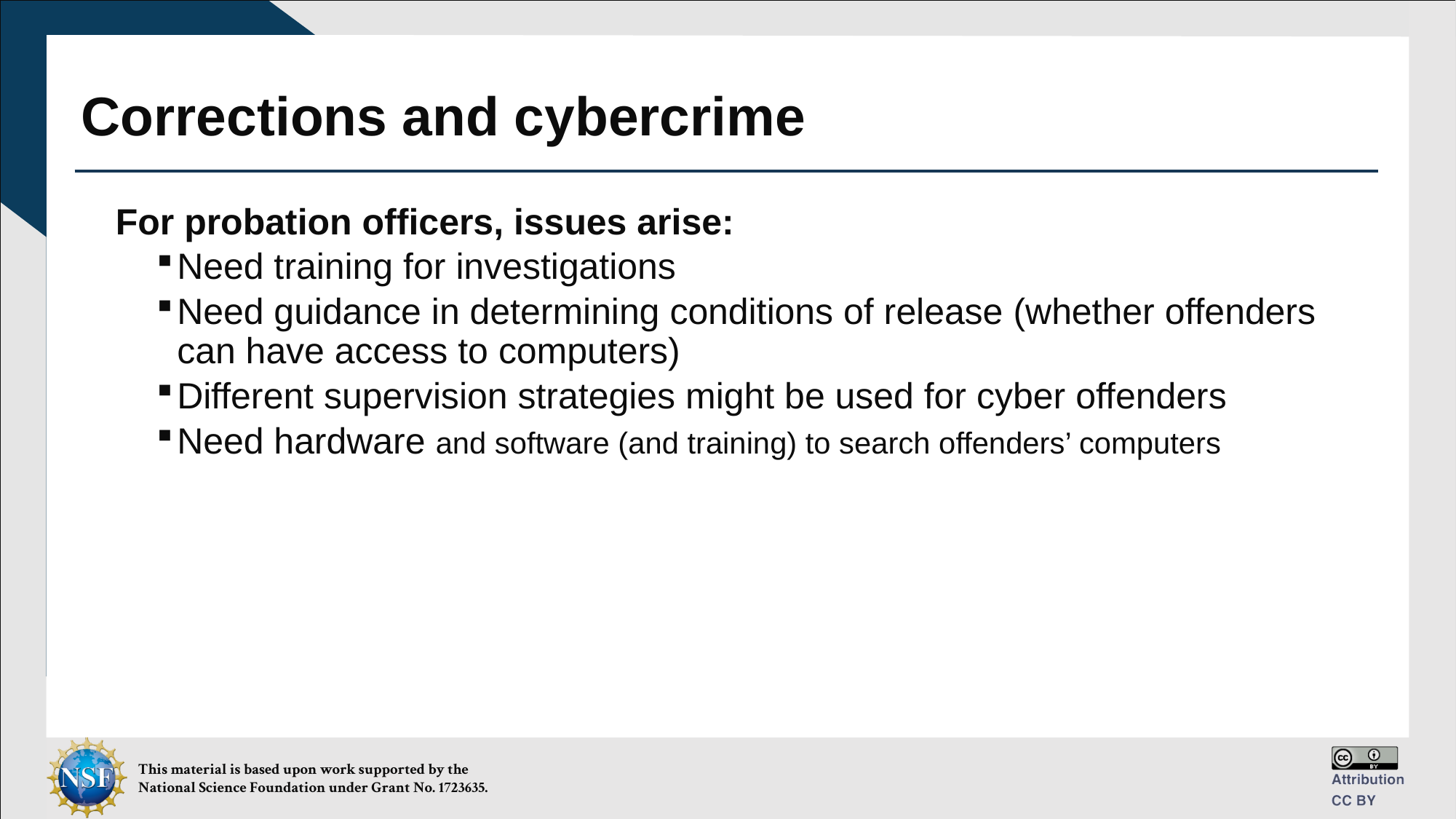

# Corrections and cybercrime
For probation officers, issues arise:
Need training for investigations
Need guidance in determining conditions of release (whether offenders can have access to computers)
Different supervision strategies might be used for cyber offenders
Need hardware and software (and training) to search offenders’ computers